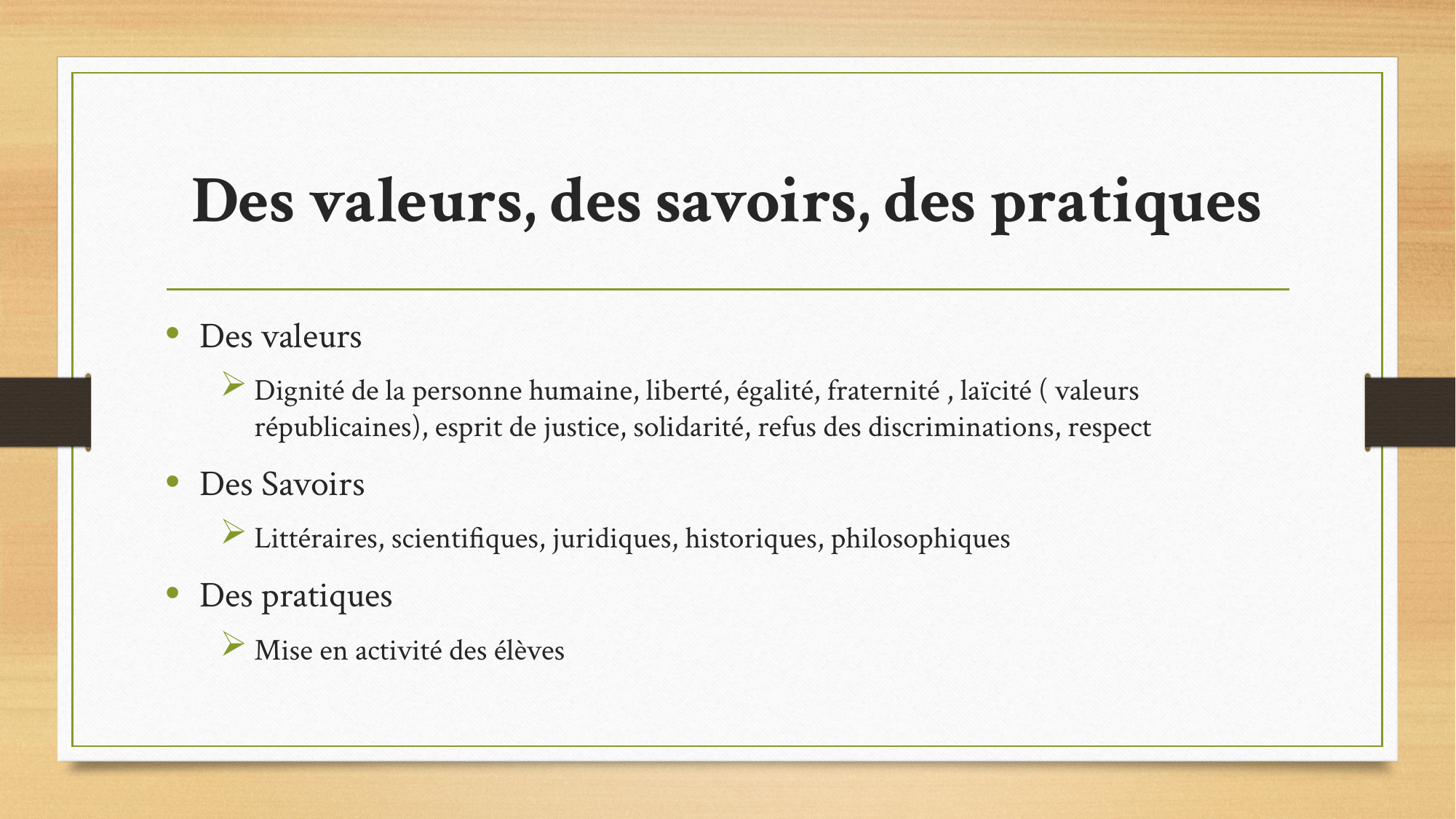

# Des valeurs, des savoirs, des pratiques
Des valeurs
Dignité de la personne humaine, liberté, égalité, fraternité , laïcité ( valeurs républicaines), esprit de justice, solidarité, refus des discriminations, respect
Des Savoirs
Littéraires, scientifiques, juridiques, historiques, philosophiques
Des pratiques
Mise en activité des élèves